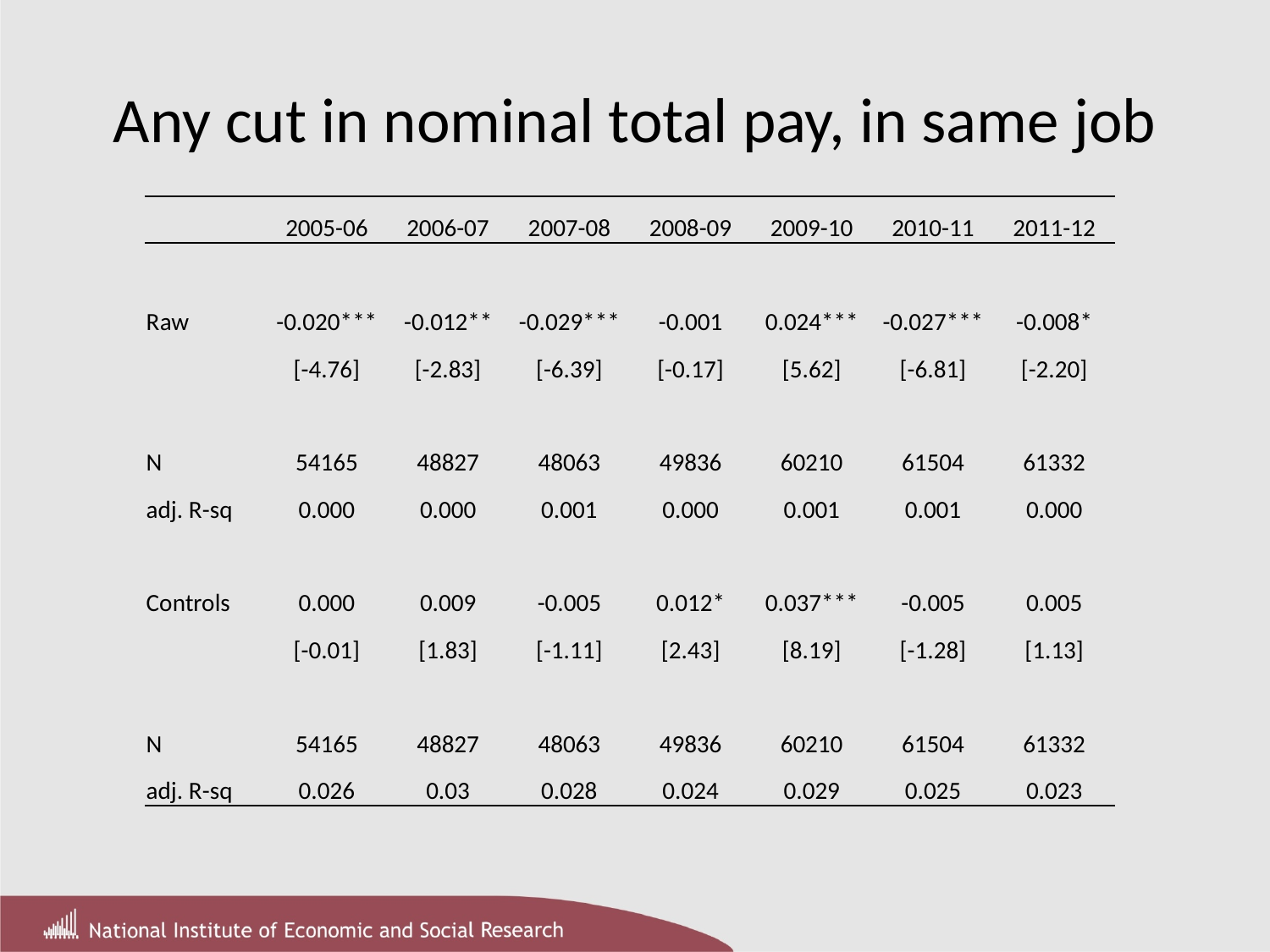

# Any cut in nominal total pay, in same job
|  | 2005-06 | 2006-07 | 2007-08 | 2008-09 | 2009-10 | 2010-11 | 2011-12 |
| --- | --- | --- | --- | --- | --- | --- | --- |
|  |  |  |  |  |  |  |  |
| Raw | -0.020\*\*\* | -0.012\*\* | -0.029\*\*\* | -0.001 | 0.024\*\*\* | -0.027\*\*\* | -0.008\* |
|  | [-4.76] | [-2.83] | [-6.39] | [-0.17] | [5.62] | [-6.81] | [-2.20] |
|  |  |  |  |  |  |  |  |
| N | 54165 | 48827 | 48063 | 49836 | 60210 | 61504 | 61332 |
| adj. R-sq | 0.000 | 0.000 | 0.001 | 0.000 | 0.001 | 0.001 | 0.000 |
|  |  |  |  |  |  |  |  |
| Controls | 0.000 | 0.009 | -0.005 | 0.012\* | 0.037\*\*\* | -0.005 | 0.005 |
|  | [-0.01] | [1.83] | [-1.11] | [2.43] | [8.19] | [-1.28] | [1.13] |
|  |  |  |  |  |  |  |  |
| N | 54165 | 48827 | 48063 | 49836 | 60210 | 61504 | 61332 |
| adj. R-sq | 0.026 | 0.03 | 0.028 | 0.024 | 0.029 | 0.025 | 0.023 |